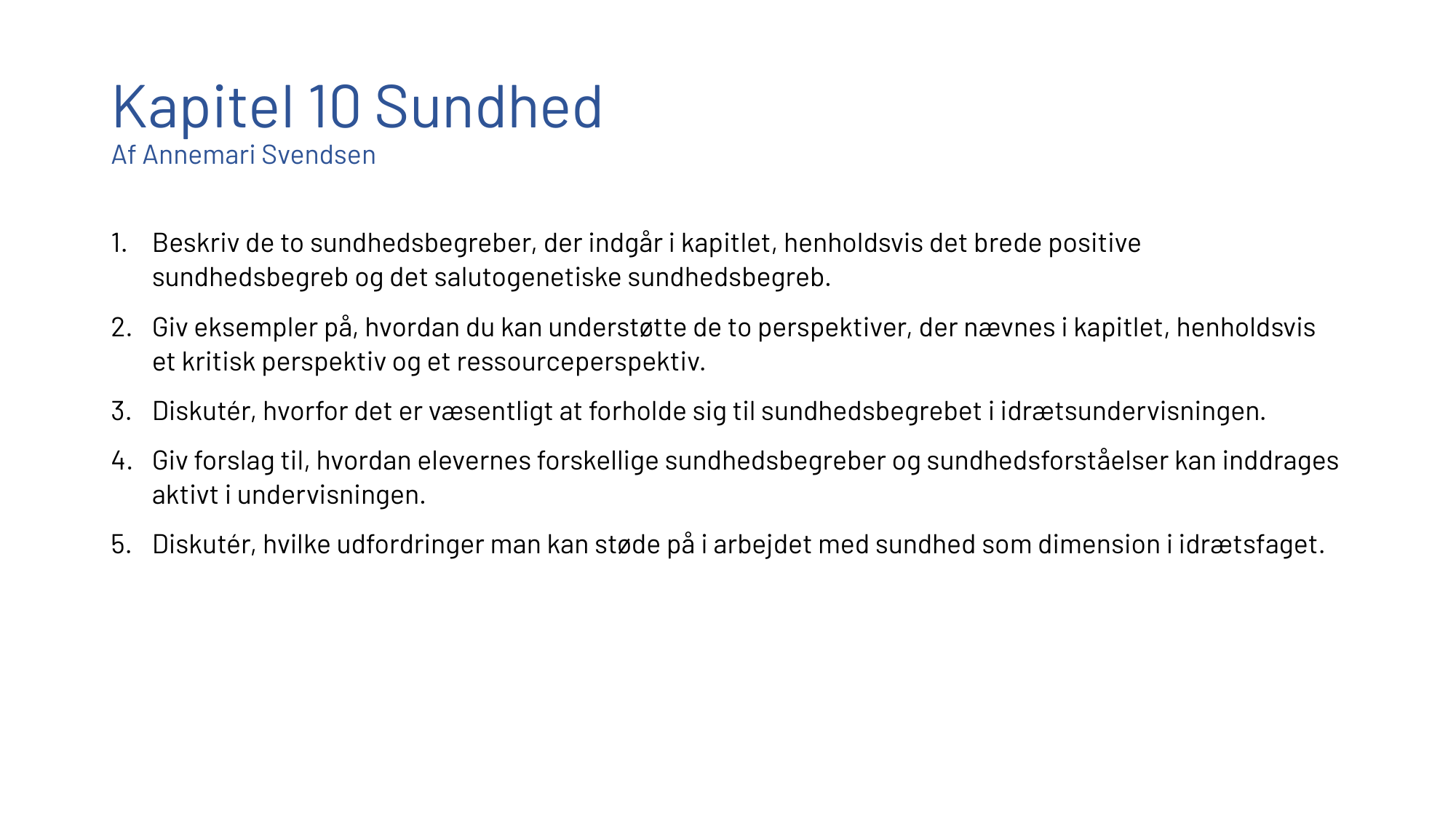

# Kapitel 10 Sundhed Af Annemari Svendsen
Beskriv de to sundhedsbegreber, der indgår i kapitlet, henholdsvis det brede positive sundhedsbegreb og det salutogenetiske sundhedsbegreb.
Giv eksempler på, hvordan du kan understøtte de to perspektiver, der nævnes i kapitlet, henholdsvis et kritisk perspektiv og et ressourceperspektiv.
Diskutér, hvorfor det er væsentligt at forholde sig til sundhedsbegrebet i idrætsundervisningen.
Giv forslag til, hvordan elevernes forskellige sundhedsbegreber og sundhedsforståelser kan inddrages aktivt i undervisningen.
Diskutér, hvilke udfordringer man kan støde på i arbejdet med sundhed som dimension i idrætsfaget.